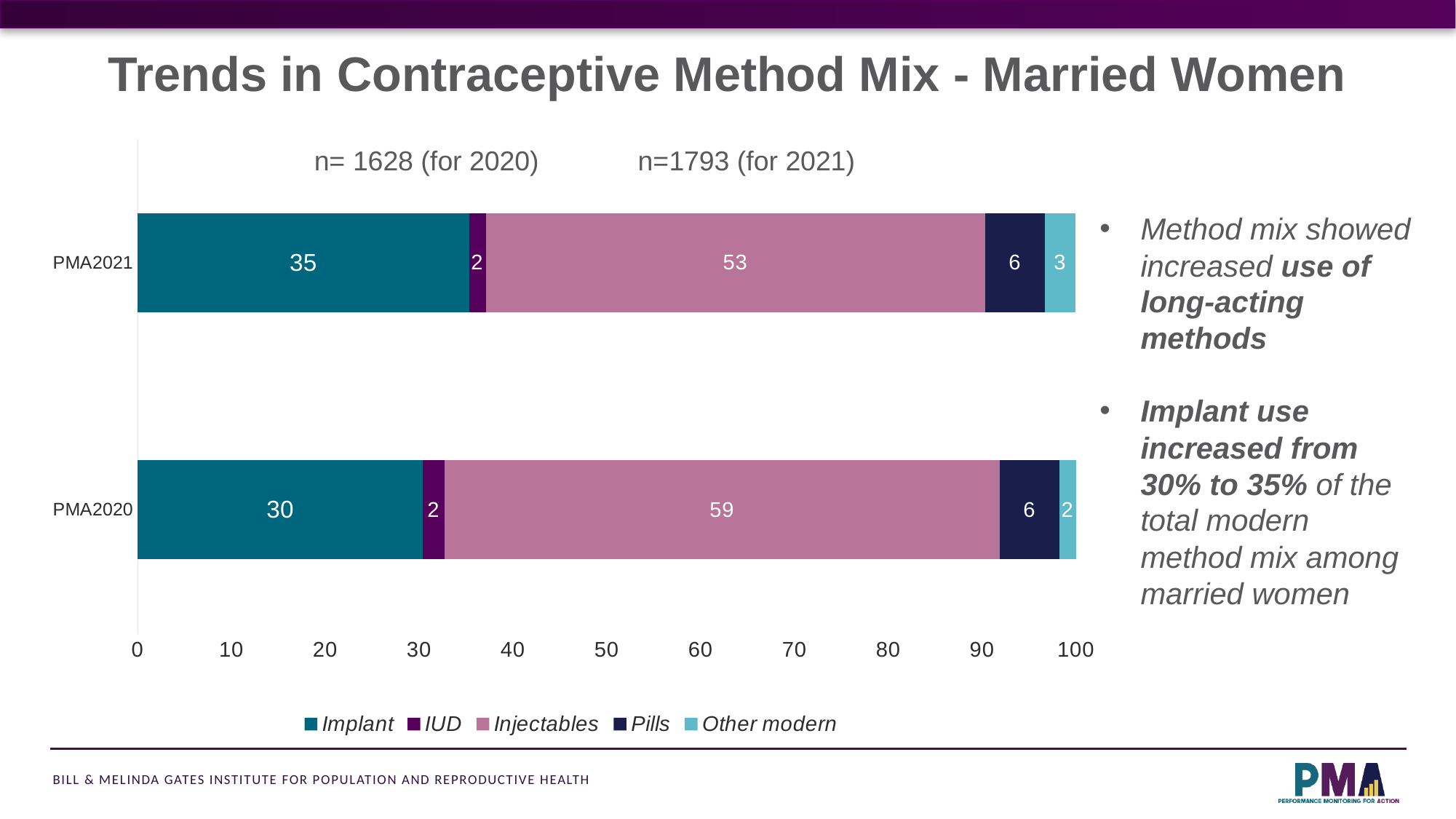

Trends in Contraceptive Method Mix - Married Women

### Chart

| Category | Implant | IUD | Injectables | Pills | Other modern |
|---|---|---|---|---|---|
| PMA2020 | 30.4 | 2.3 | 59.2 | 6.3 | 1.8 |
| PMA2021 | 35.3 | 1.8 | 53.2 | 6.4 | 3.2 |
n= 1628 (for 2020)             n=1793 (for 2021)
Method mix showed increased use of long-acting methods

Implant use increased from 30% to 35% of the total modern method mix among married women